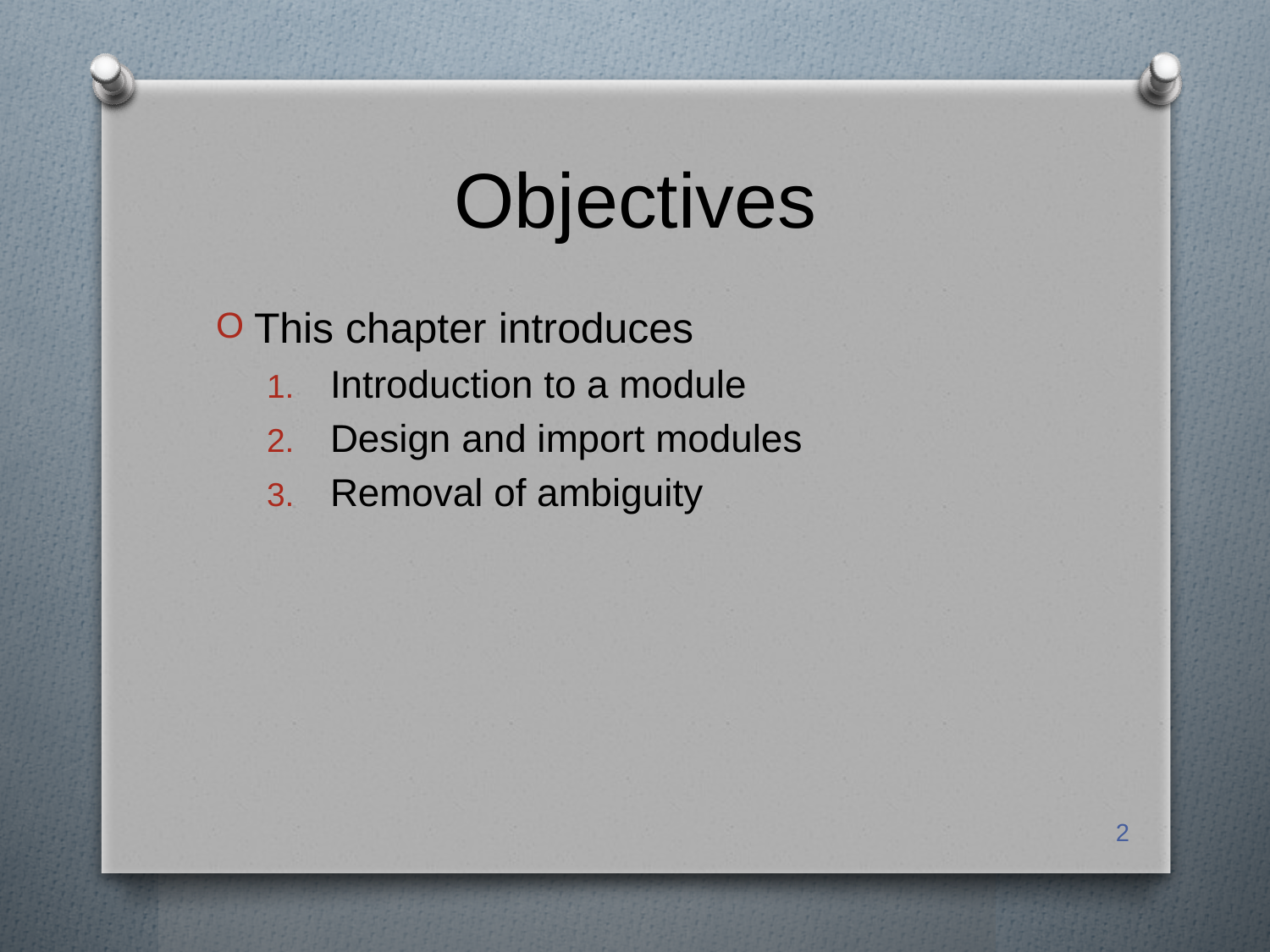

# Objectives
This chapter introduces
Introduction to a module
Design and import modules
Removal of ambiguity

2